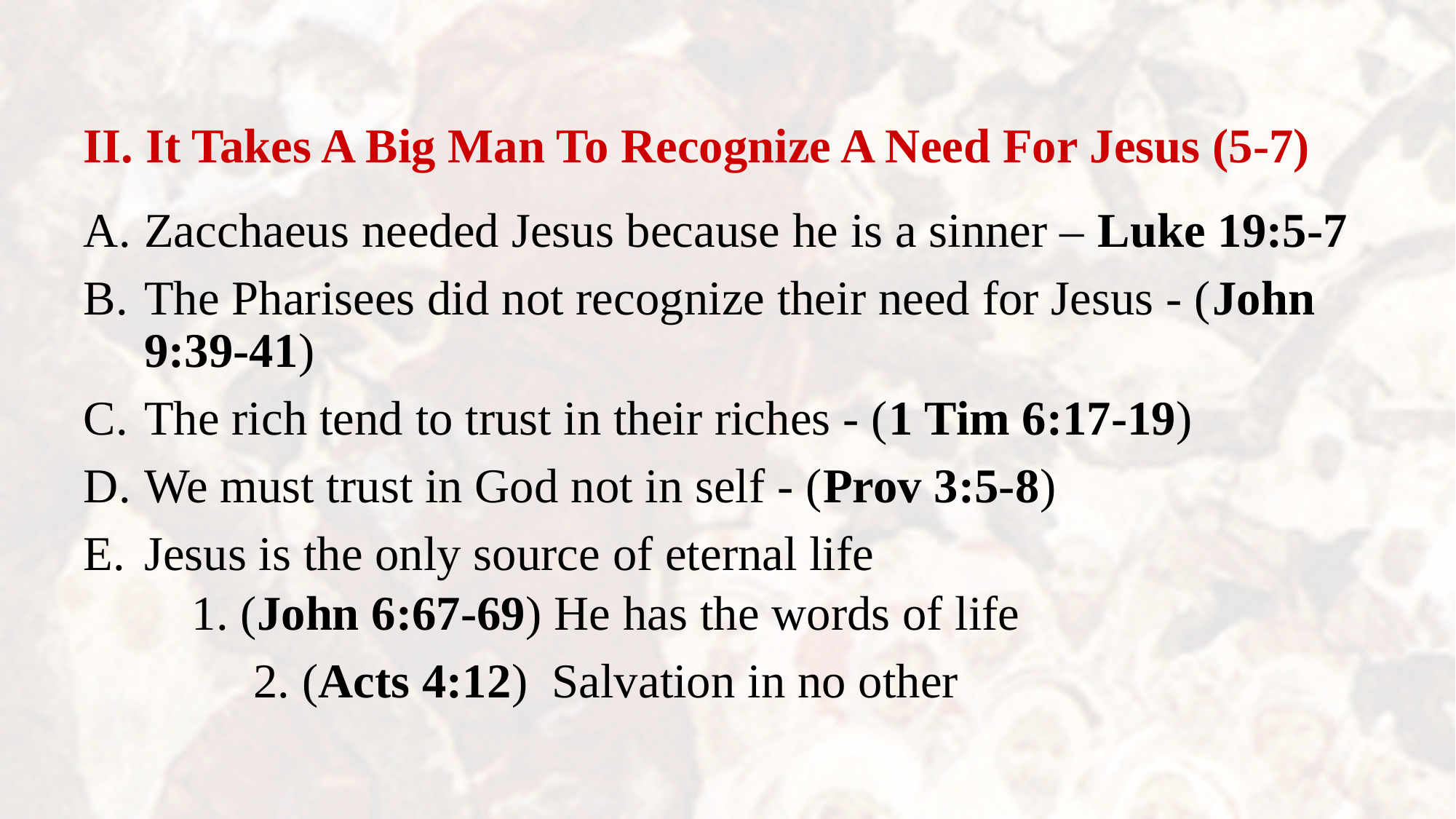

# II. It Takes A Big Man To Recognize A Need For Jesus (5-7)
Zacchaeus needed Jesus because he is a sinner – Luke 19:5-7
The Pharisees did not recognize their need for Jesus - (John 9:39-41)
The rich tend to trust in their riches - (1 Tim 6:17-19)
We must trust in God not in self - (Prov 3:5-8)
Jesus is the only source of eternal life
	1. (John 6:67-69) He has the words of life
		2. (Acts 4:12)  Salvation in no other